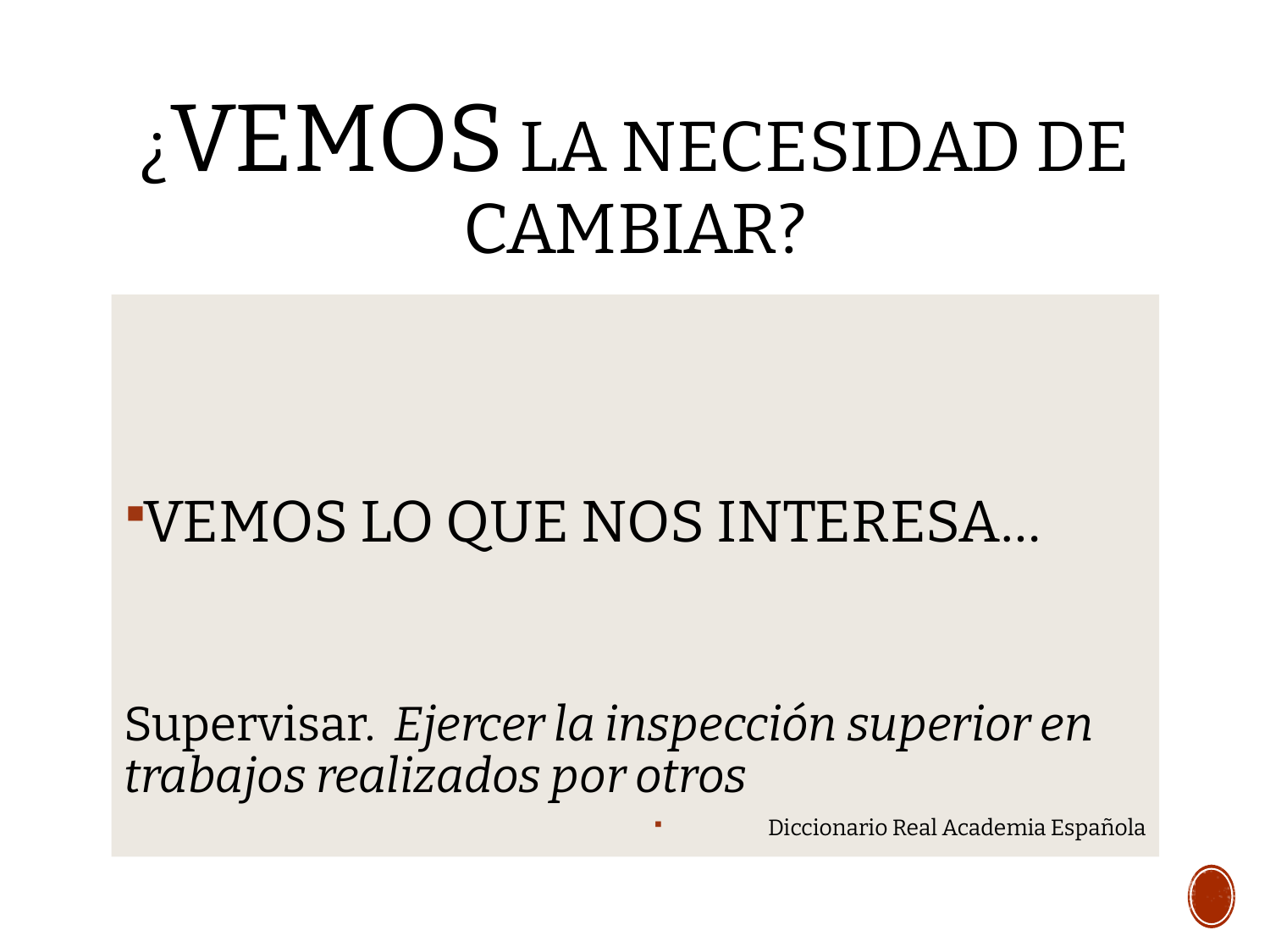

# ¿Vemos la necesidad de cambiar?

VEMOS LO QUE NOS INTERESA…

Supervisar.  Ejercer la inspección superior en trabajos realizados por otros
Diccionario Real Academia Española